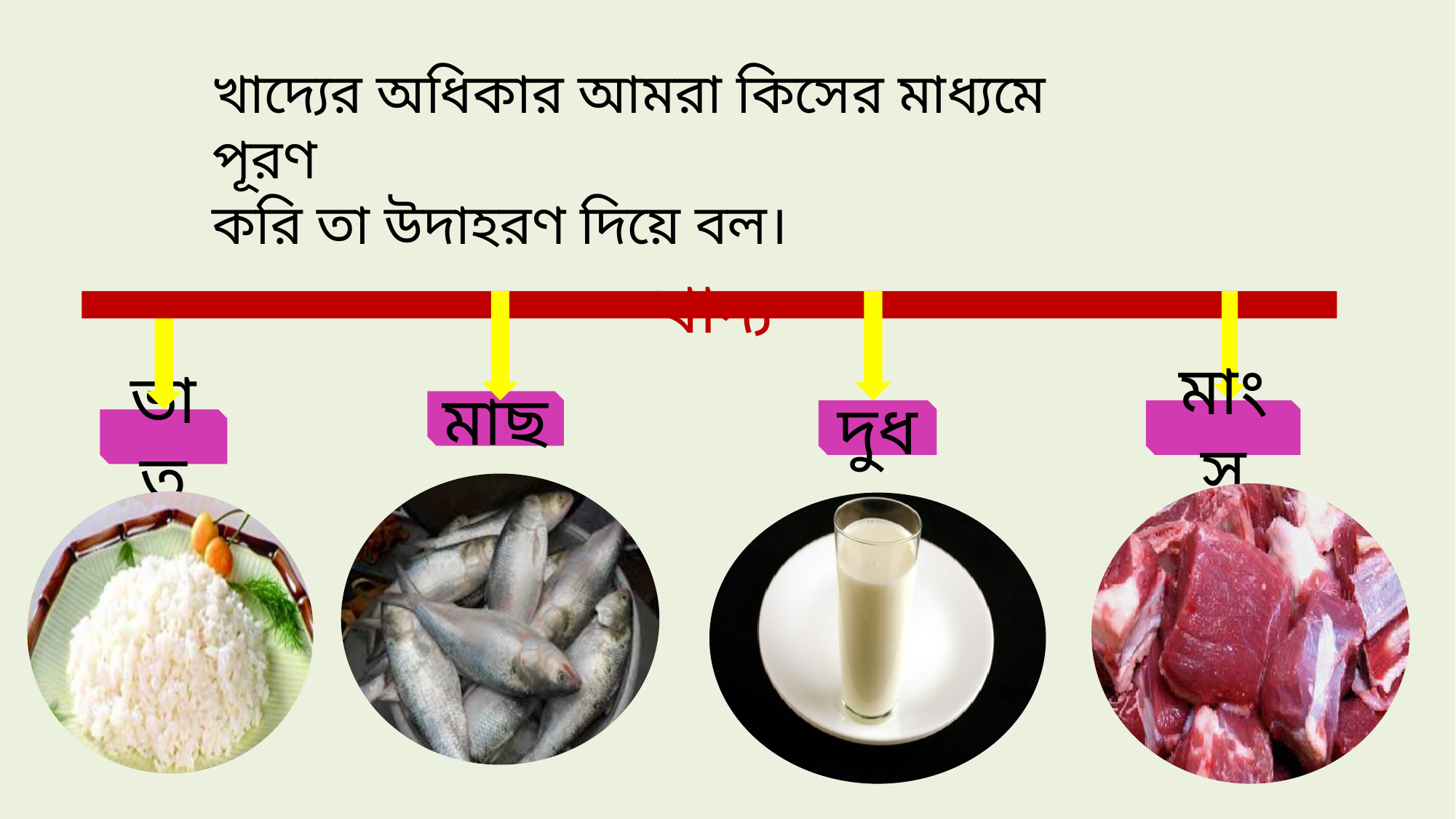

খাদ্যের অধিকার আমরা কিসের মাধ্যমে পূরণ
করি তা উদাহরণ দিয়ে বল।
খাদ্য

মাছ
দুধ
মাংস
ভাত